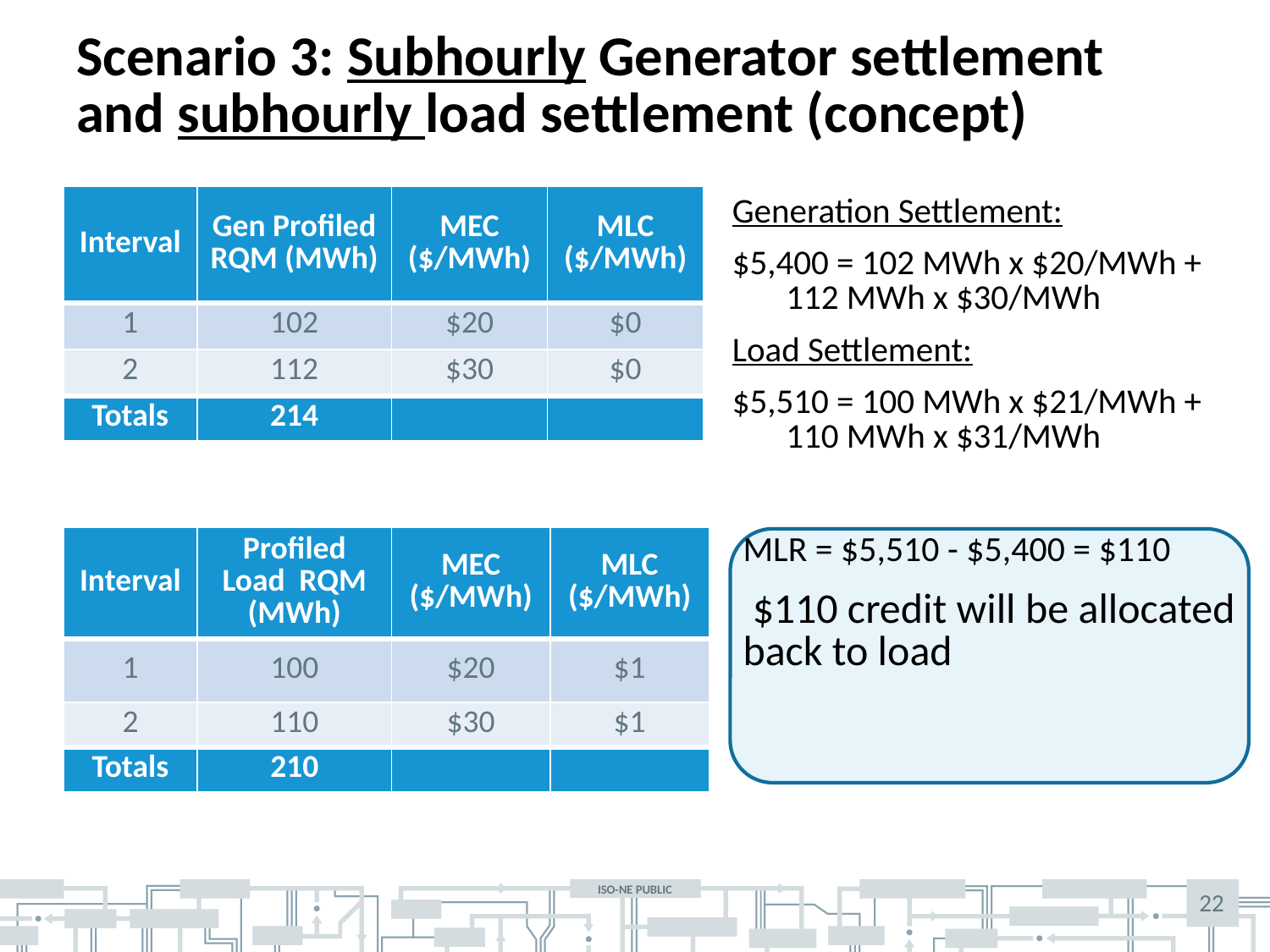

# Scenario 3: Subhourly Generator settlement and subhourly load settlement (concept)
| Interval | Gen Profiled RQM (MWh) | MEC ($/MWh) | MLC ($/MWh) |
| --- | --- | --- | --- |
| 1 | 102 | $20 | $0 |
| 2 | 112 | $30 | $0 |
| Totals | 214 |  |  |
Generation Settlement:
$5,400 = 102 MWh x $20/MWh +
	 112 MWh x $30/MWh
Load Settlement:
$5,510 = 100 MWh x $21/MWh + 	 110 MWh x $31/MWh

| Interval | Profiled Load RQM (MWh) | MEC ($/MWh) | MLC ($/MWh) |
| --- | --- | --- | --- |
| 1 | 100 | $20 | $1 |
| 2 | 110 | $30 | $1 |
| Totals | 210 |  |  |

MLR = $5,510 - $5,400 = $110
 $110 credit will be allocated back to load

$60 MLR will be credited to Load according to the MLR load obligation
22